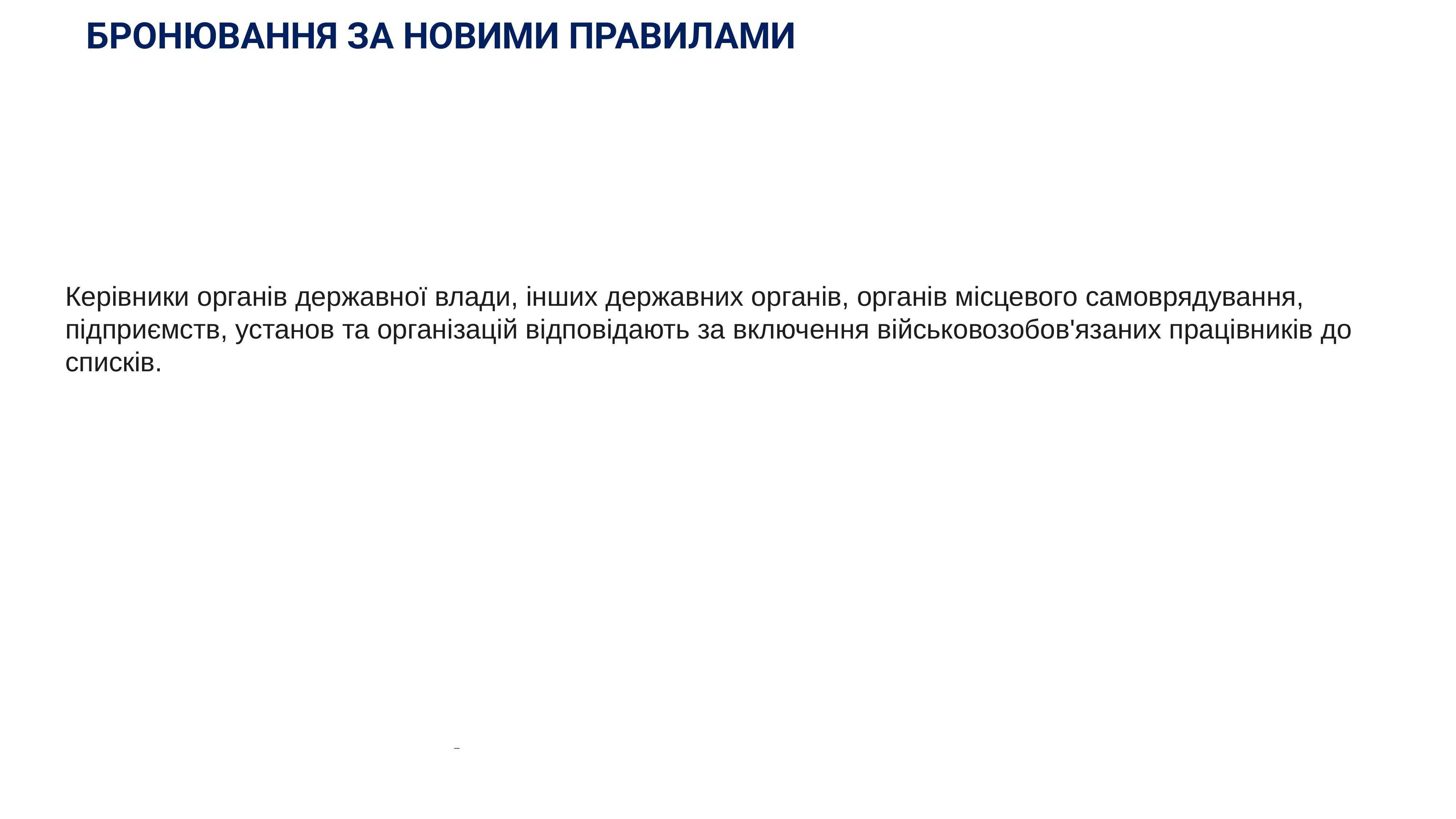

# БРОНЮВАННЯ ЗА НОВИМИ ПРАВИЛАМИ

Керівники органів державної влади, інших державних органів, органів місцевого самоврядування, підприємств, установ та організацій відповідають за включення військовозобов'язаних працівників до списків.
KAZNACHEI
_
7